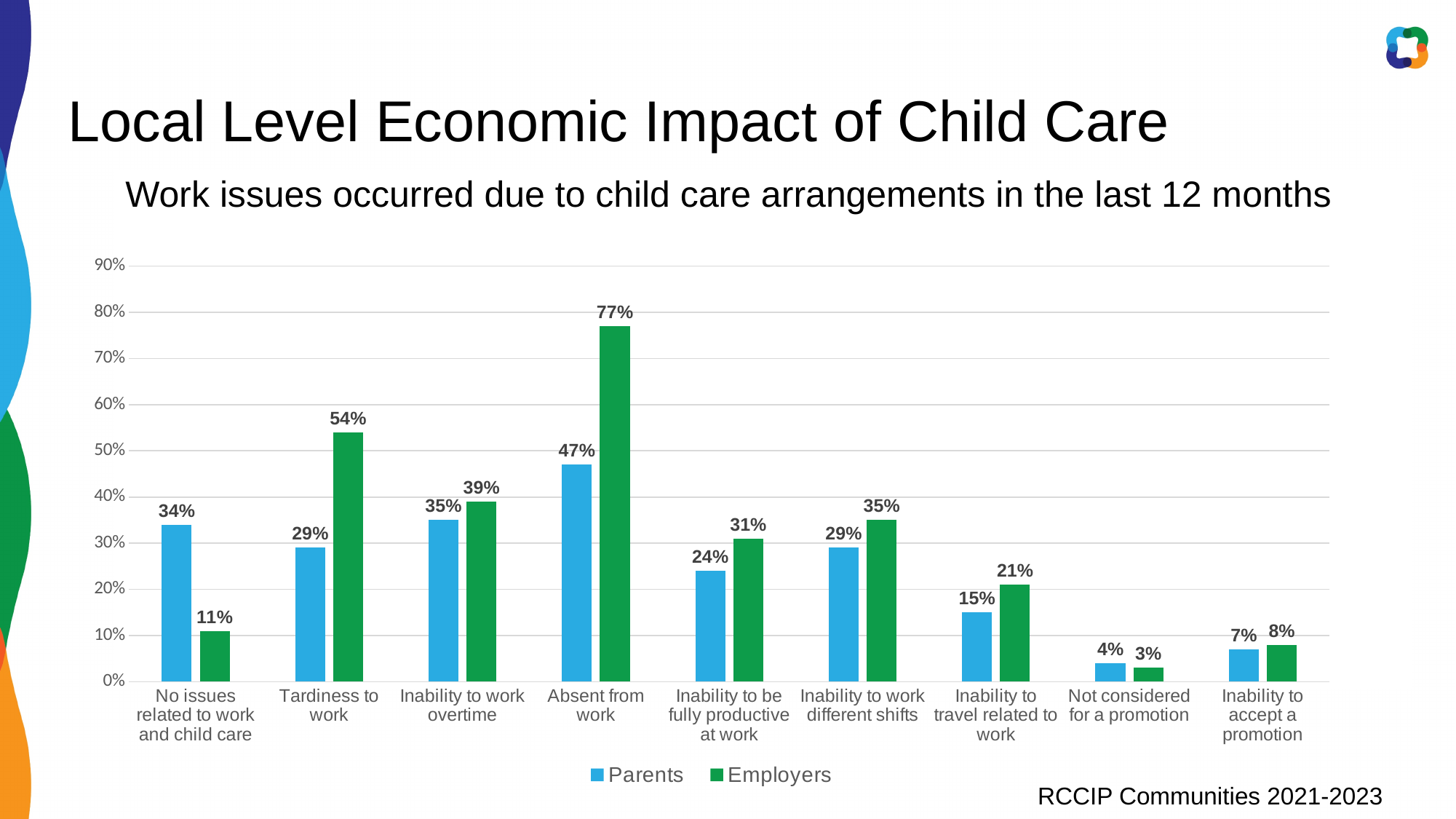

# Local Level Economic Impact of Child Care
Work issues occurred due to child care arrangements in the last 12 months

### Chart

| Category | Parents | Employers |
|---|---|---|
| No issues related to work and child care | 0.34 | 0.11 |
| Tardiness to work | 0.29 | 0.54 |
| Inability to work overtime | 0.35 | 0.39 |
| Absent from work | 0.47 | 0.77 |
| Inability to be fully productive at work | 0.24 | 0.31 |
| Inability to work different shifts | 0.29 | 0.35 |
| Inability to travel related to work | 0.15 | 0.21 |
| Not considered for a promotion | 0.04 | 0.03 |
| Inability to accept a promotion | 0.07 | 0.08 |
RCCIP Communities 2021-2023